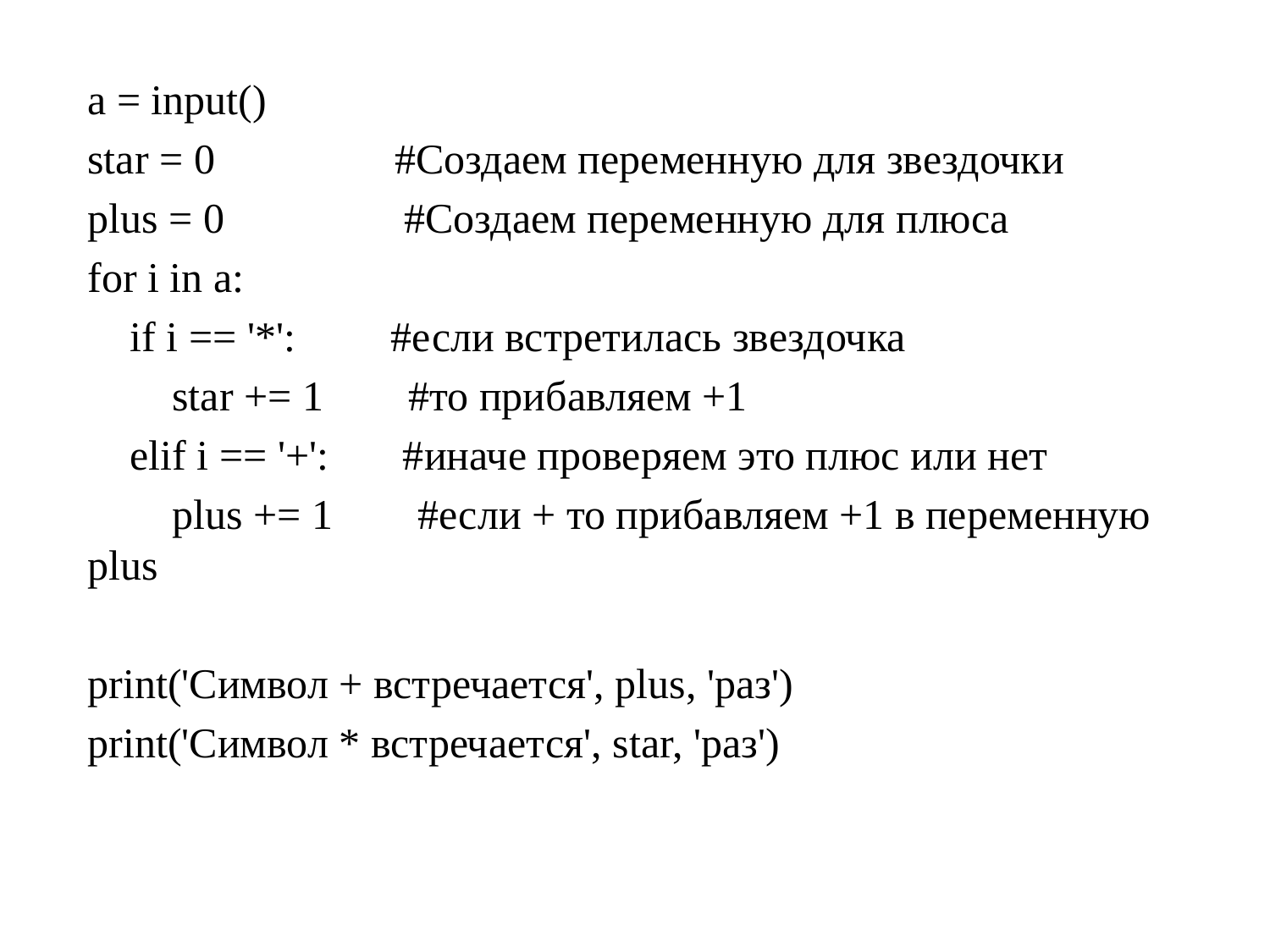

#
a = input()
star = 0                 #Создаем переменную для звездочки
plus = 0                 #Создаем переменную для плюса
for i in a:
    if i == '*':         #если встретилась звездочка
        star += 1        #то прибавляем +1
    elif i == '+':       #иначе проверяем это плюс или нет
        plus += 1        #если + то прибавляем +1 в переменную plus

print('Символ + встречается', plus, 'раз')
print('Символ * встречается', star, 'раз')